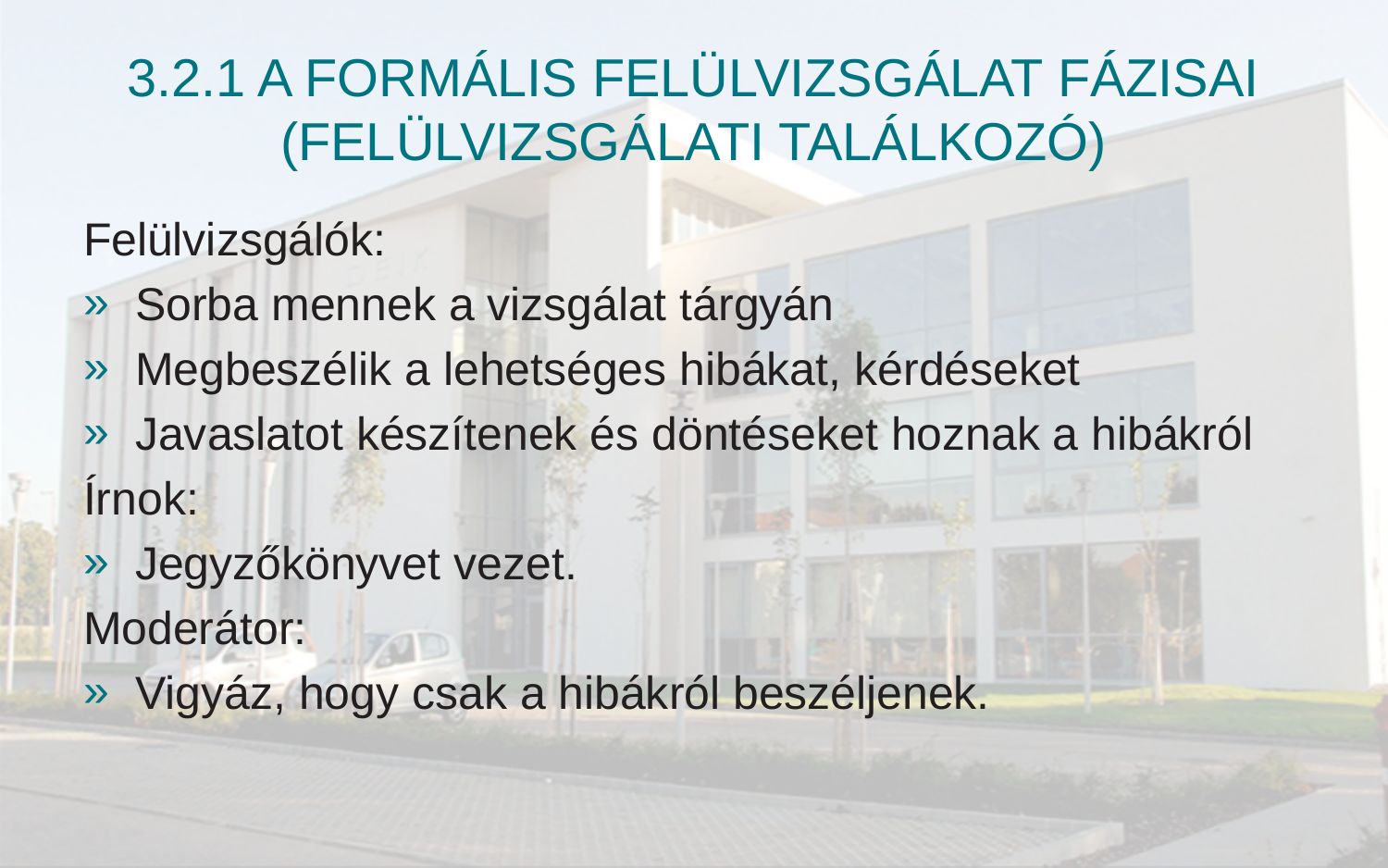

# 3.2.1 A formális felülvizsgálat fázisai (Felülvizsgálati találkozó)
Felülvizsgálók:
Sorba mennek a vizsgálat tárgyán
Megbeszélik a lehetséges hibákat, kérdéseket
Javaslatot készítenek és döntéseket hoznak a hibákról
Írnok:
Jegyzőkönyvet vezet.
Moderátor:
Vigyáz, hogy csak a hibákról beszéljenek.